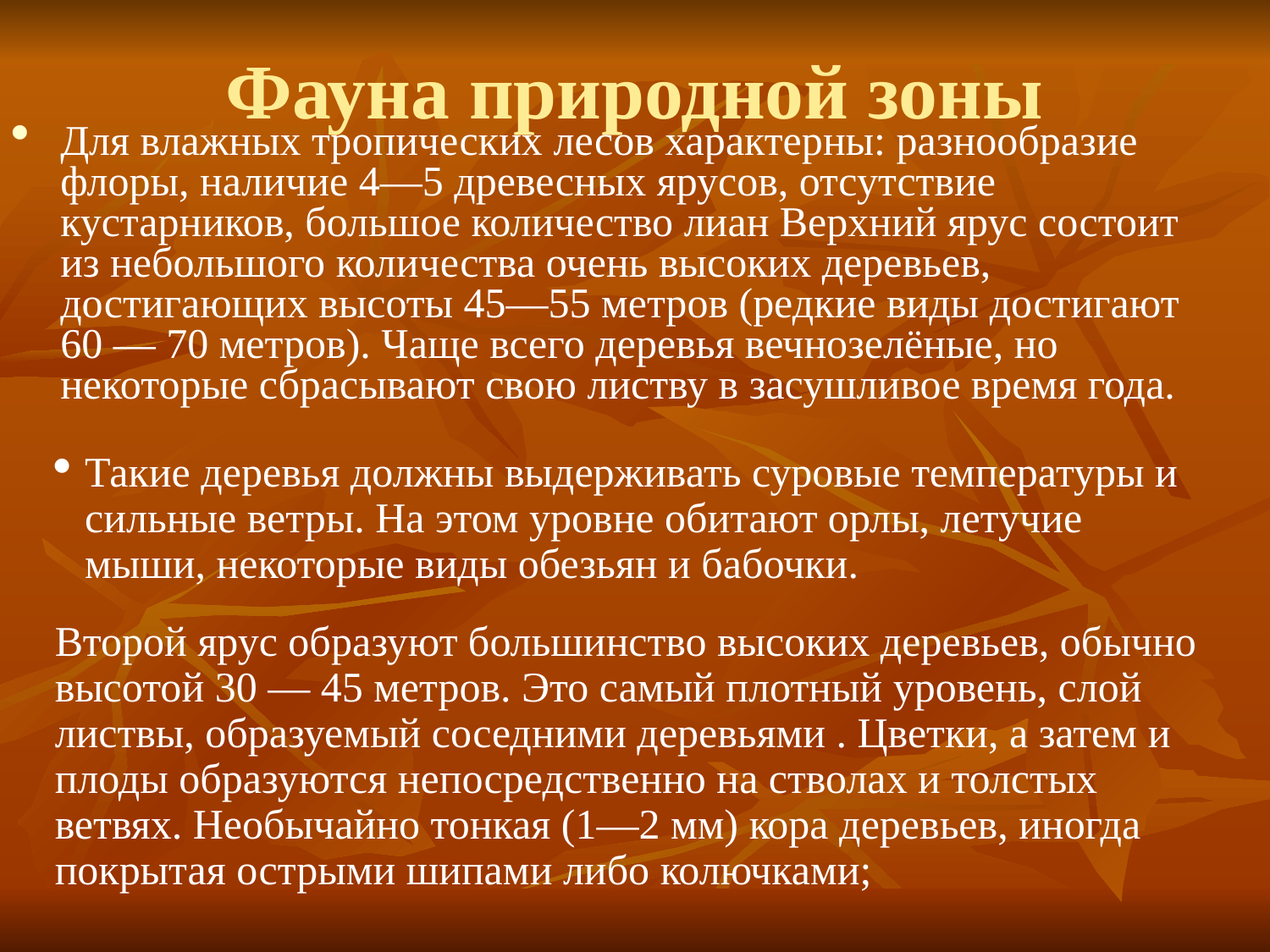

# Фауна природной зоны
Для влажных тропических лесов характерны: разнообразие флоры, наличие 4—5 древесных ярусов, отсутствие кустарников, большое количество лиан Верхний ярус состоит из небольшого количества очень высоких деревьев, достигающих высоты 45—55 метров (редкие виды достигают 60 — 70 метров). Чаще всего деревья вечнозелёные, но некоторые сбрасывают свою листву в засушливое время года.
Такие деревья должны выдерживать суровые температуры и сильные ветры. На этом уровне обитают орлы, летучие мыши, некоторые виды обезьян и бабочки.
Второй ярус образуют большинство высоких деревьев, обычно высотой 30 — 45 метров. Это самый плотный уровень, слой листвы, образуемый соседними деревьями . Цветки, а затем и плоды образуются непосредственно на стволах и толстых ветвях. Необычайно тонкая (1—2 мм) кора деревьев, иногда покрытая острыми шипами либо колючками;